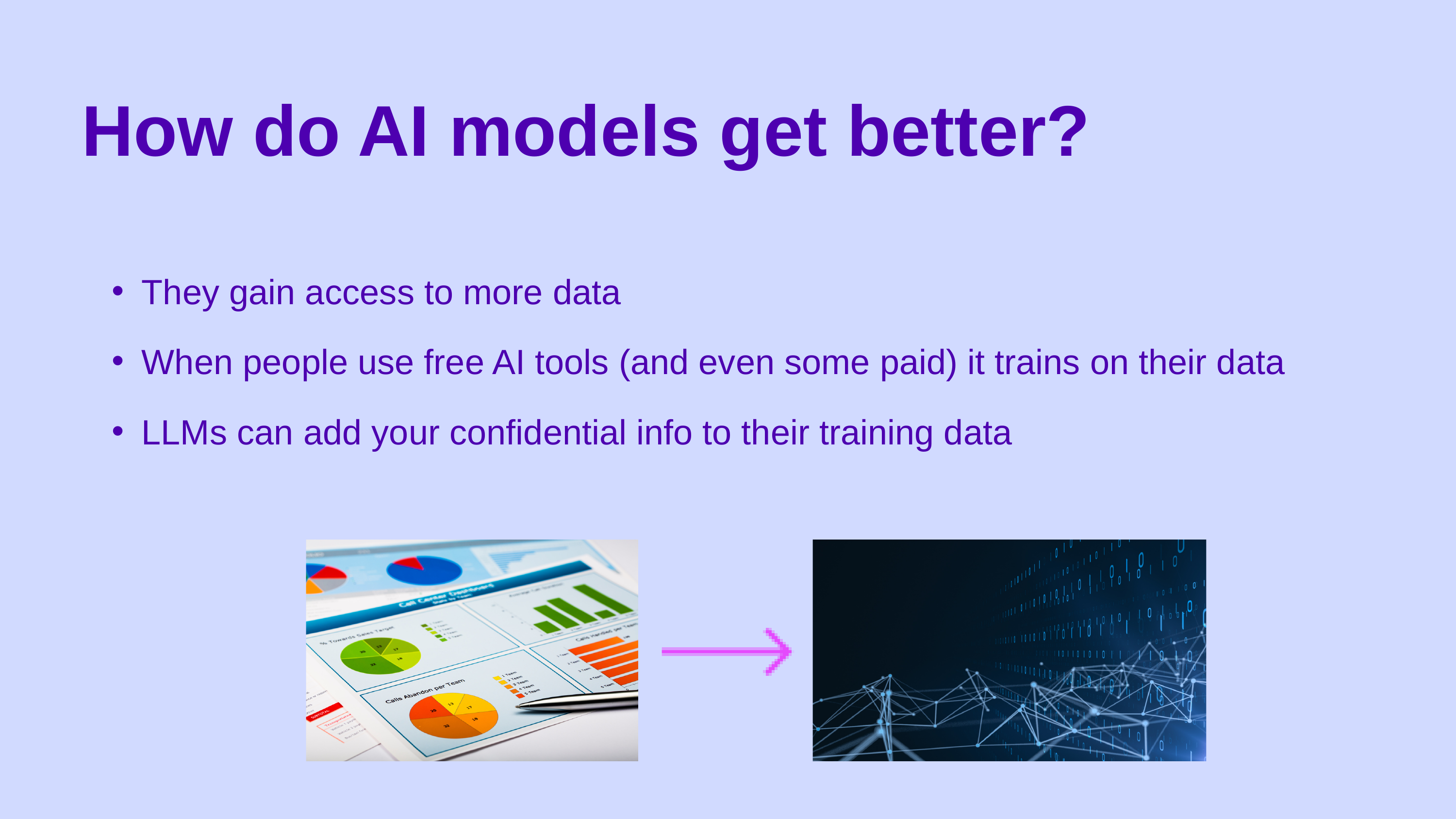

How do AI models get better?
They gain access to more data
When people use free AI tools (and even some paid) it trains on their data
LLMs can add your confidential info to their training data